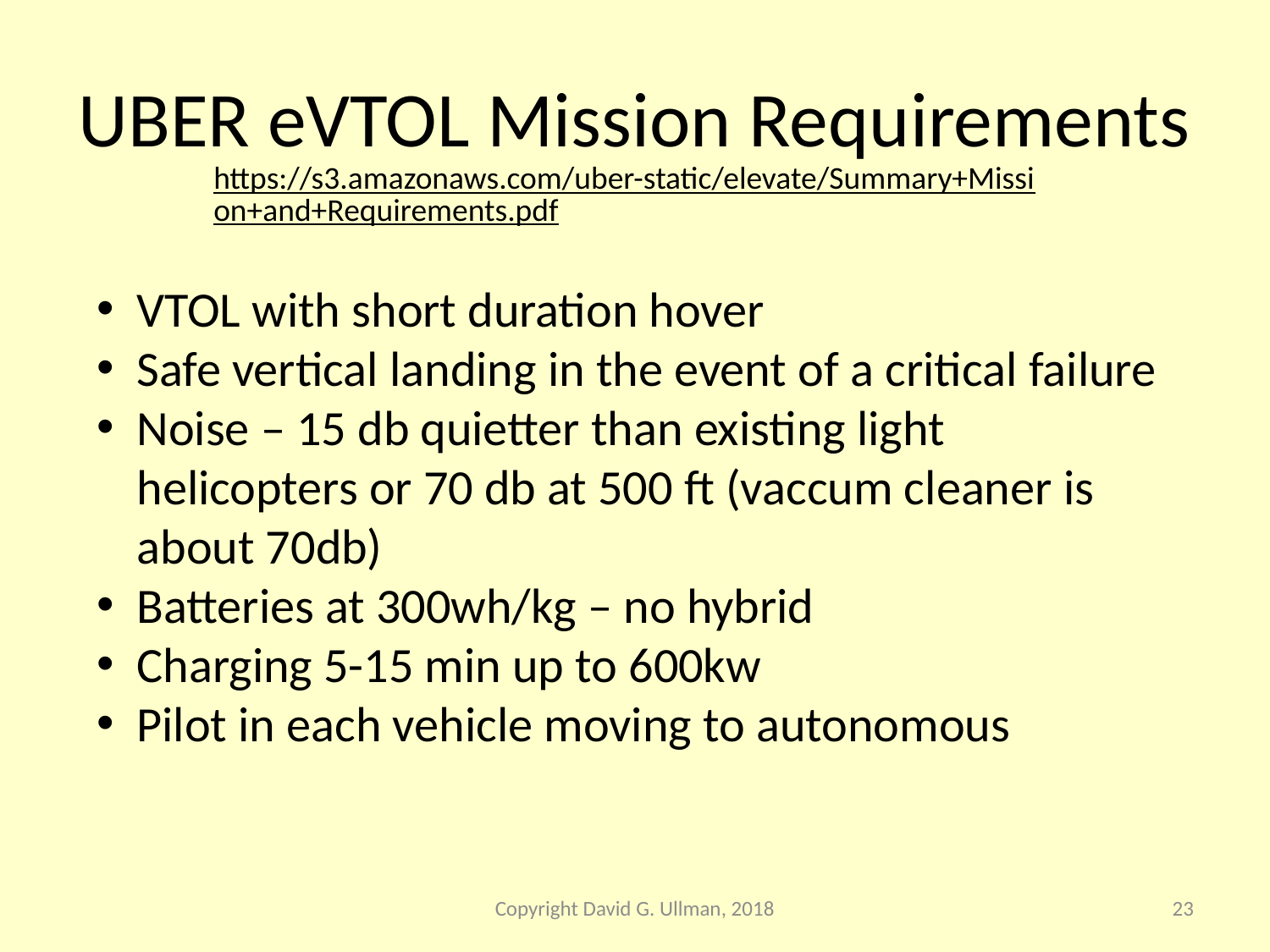

# UBER eVTOL Mission Requirements
https://s3.amazonaws.com/uber-static/elevate/Summary+Mission+and+Requirements.pdf
VTOL with short duration hover
Safe vertical landing in the event of a critical failure
Noise – 15 db quietter than existing light helicopters or 70 db at 500 ft (vaccum cleaner is about 70db)
Batteries at 300wh/kg – no hybrid
Charging 5-15 min up to 600kw
Pilot in each vehicle moving to autonomous

Copyright David G. Ullman, 2018
23